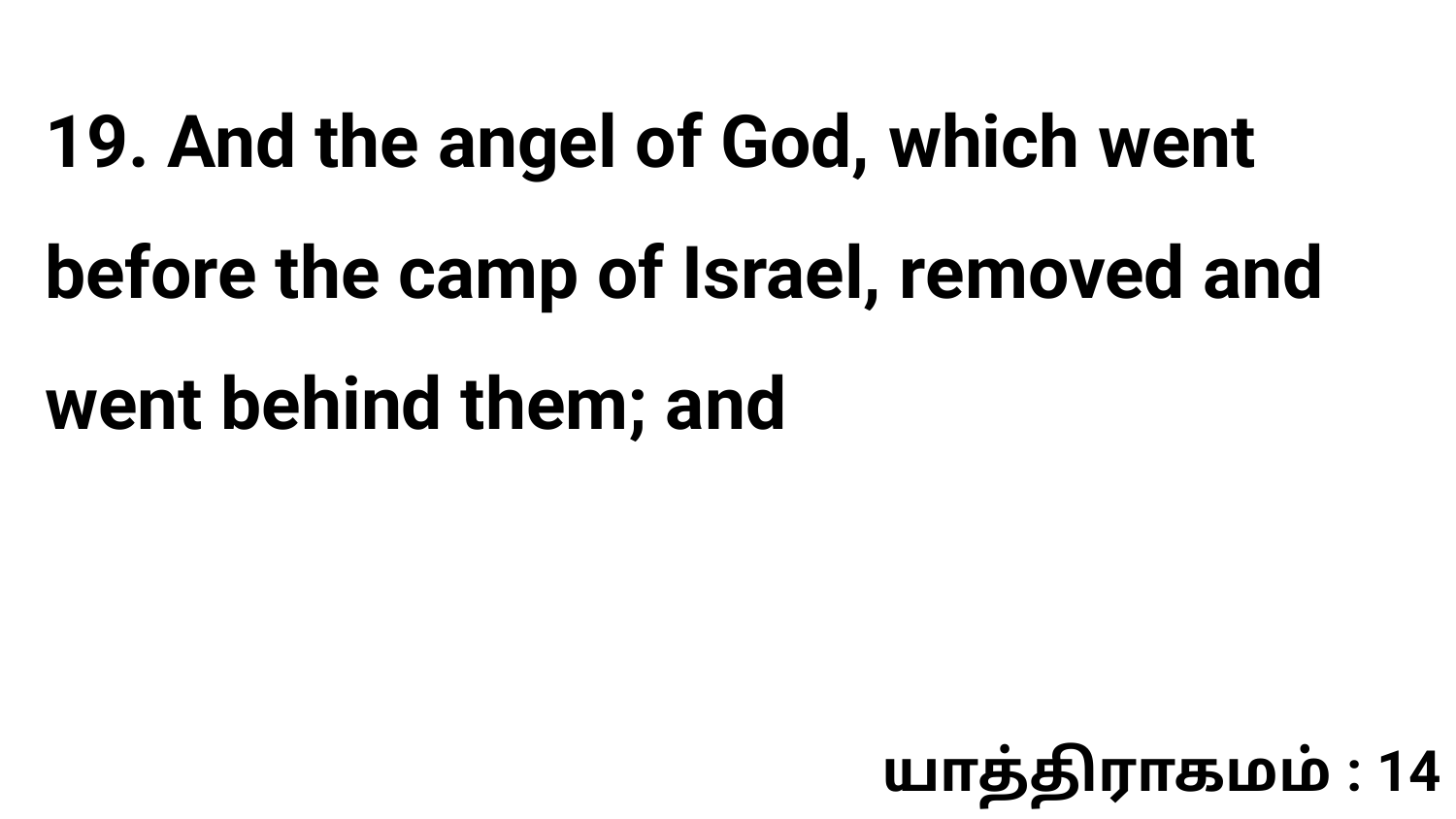

19. And the angel of God, which went before the camp of Israel, removed and went behind them; and
யாத்திராகமம் : 14